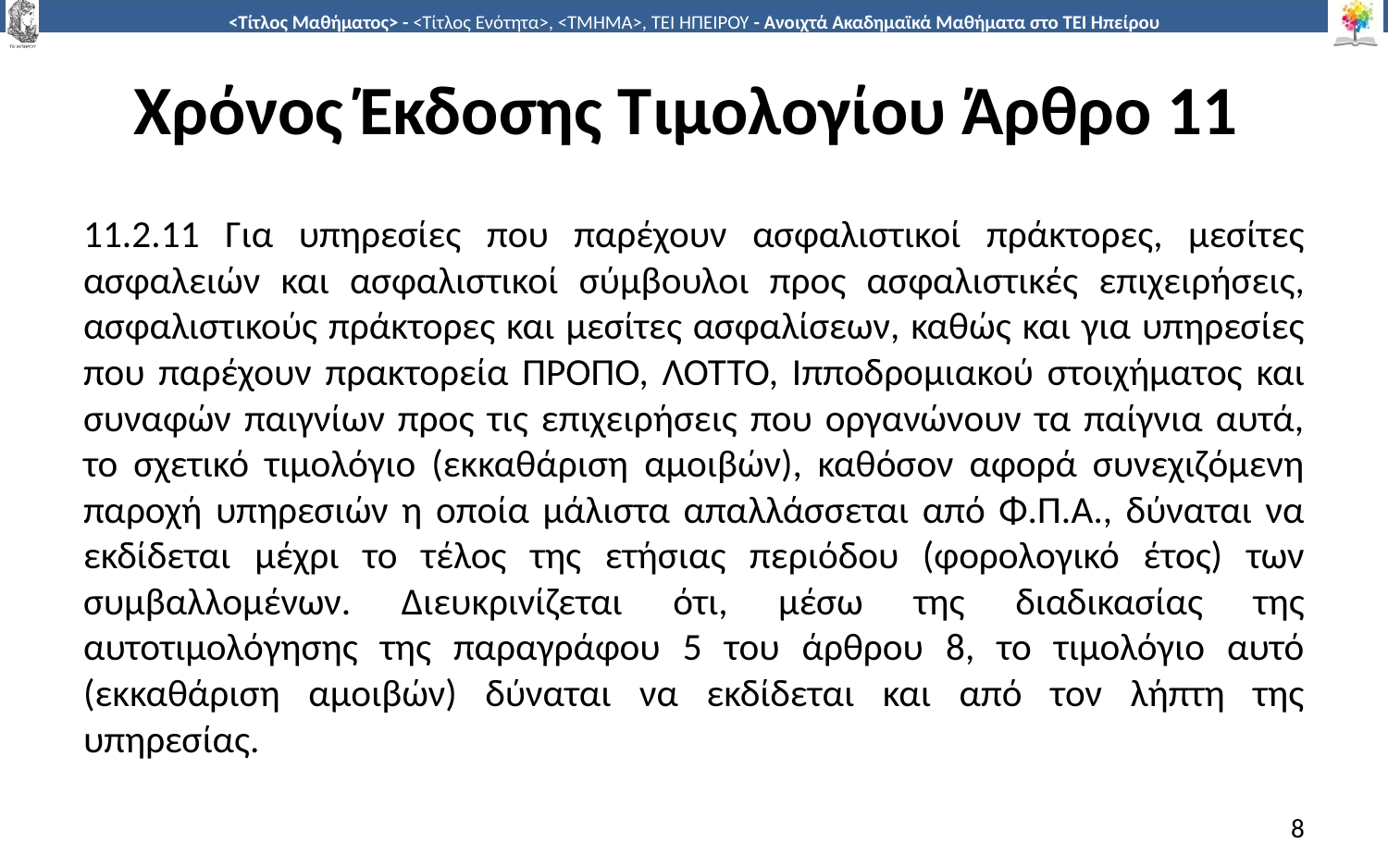

# Χρόνος Έκδοσης Τιμολογίου Άρθρο 11
11.2.11 Για υπηρεσίες που παρέχουν ασφαλιστικοί πράκτορες, μεσίτες ασφαλειών και ασφαλιστικοί σύμβουλοι προς ασφαλιστικές επιχειρήσεις, ασφαλιστικούς πράκτορες και μεσίτες ασφαλίσεων, καθώς και για υπηρεσίες που παρέχουν πρακτορεία ΠΡΟΠΟ, ΛΟΤΤΟ, Ιπποδρομιακού στοιχήματος και συναφών παιγνίων προς τις επιχειρήσεις που οργανώνουν τα παίγνια αυτά, το σχετικό τιμολόγιο (εκκαθάριση αμοιβών), καθόσον αφορά συνεχιζόμενη παροχή υπηρεσιών η οποία μάλιστα απαλλάσσεται από Φ.Π.Α., δύναται να εκδίδεται μέχρι το τέλος της ετήσιας περιόδου (φορολογικό έτος) των συμβαλλομένων. Διευκρινίζεται ότι, μέσω της διαδικασίας της αυτοτιμολόγησης της παραγράφου 5 του άρθρου 8, το τιμολόγιο αυτό (εκκαθάριση αμοιβών) δύναται να εκδίδεται και από τον λήπτη της υπηρεσίας.

8